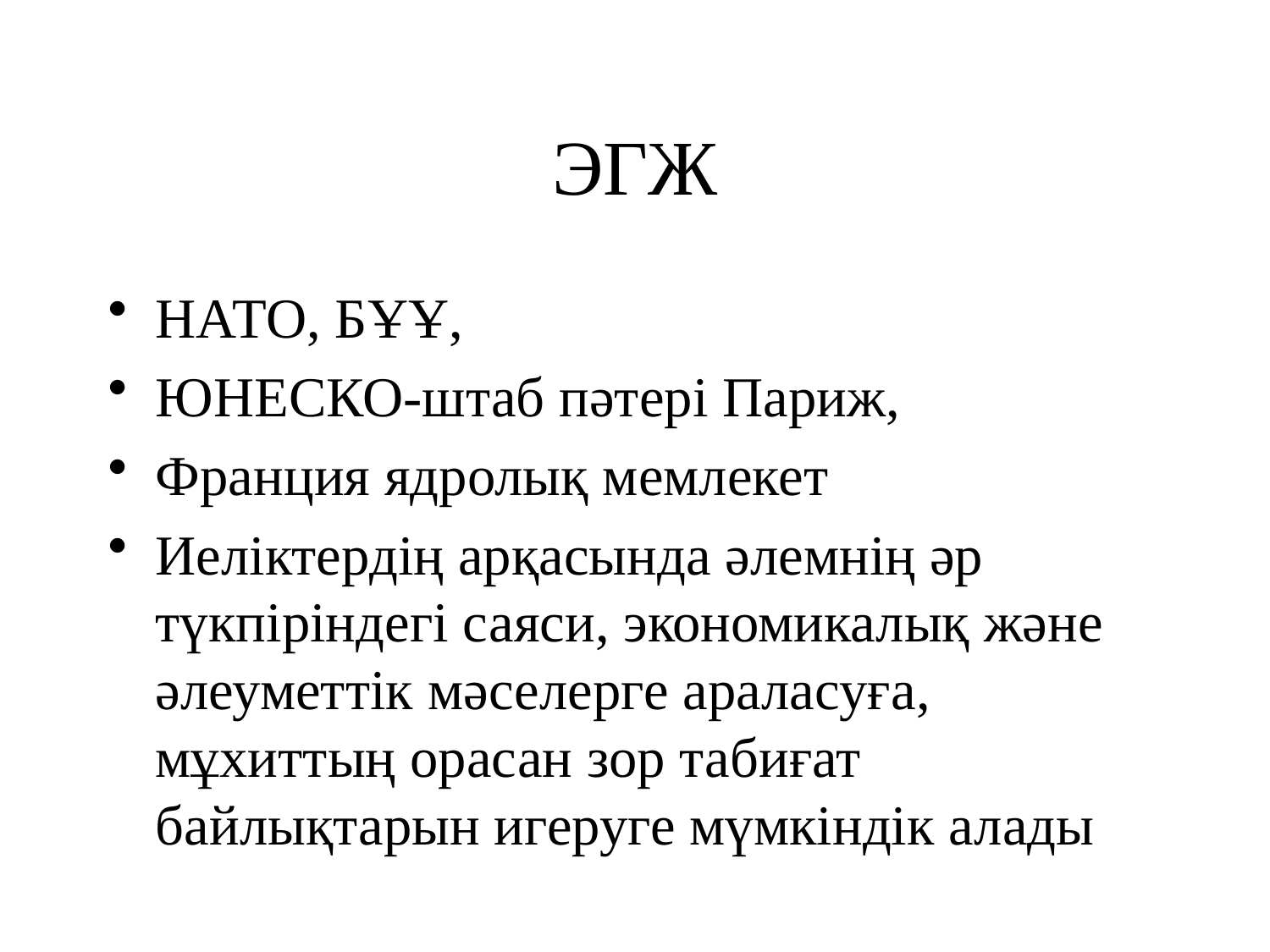

# ЭГЖ
НАТО, БҰҰ,
ЮНЕСКО-штаб пәтері Париж,
Франция ядролық мемлекет
Иеліктердің арқасында әлемнің әр түкпіріндегі саяси, экономикалық және әлеуметтік мәселерге араласуға, мұхиттың орасан зор табиғат байлықтарын игеруге мүмкіндік алады